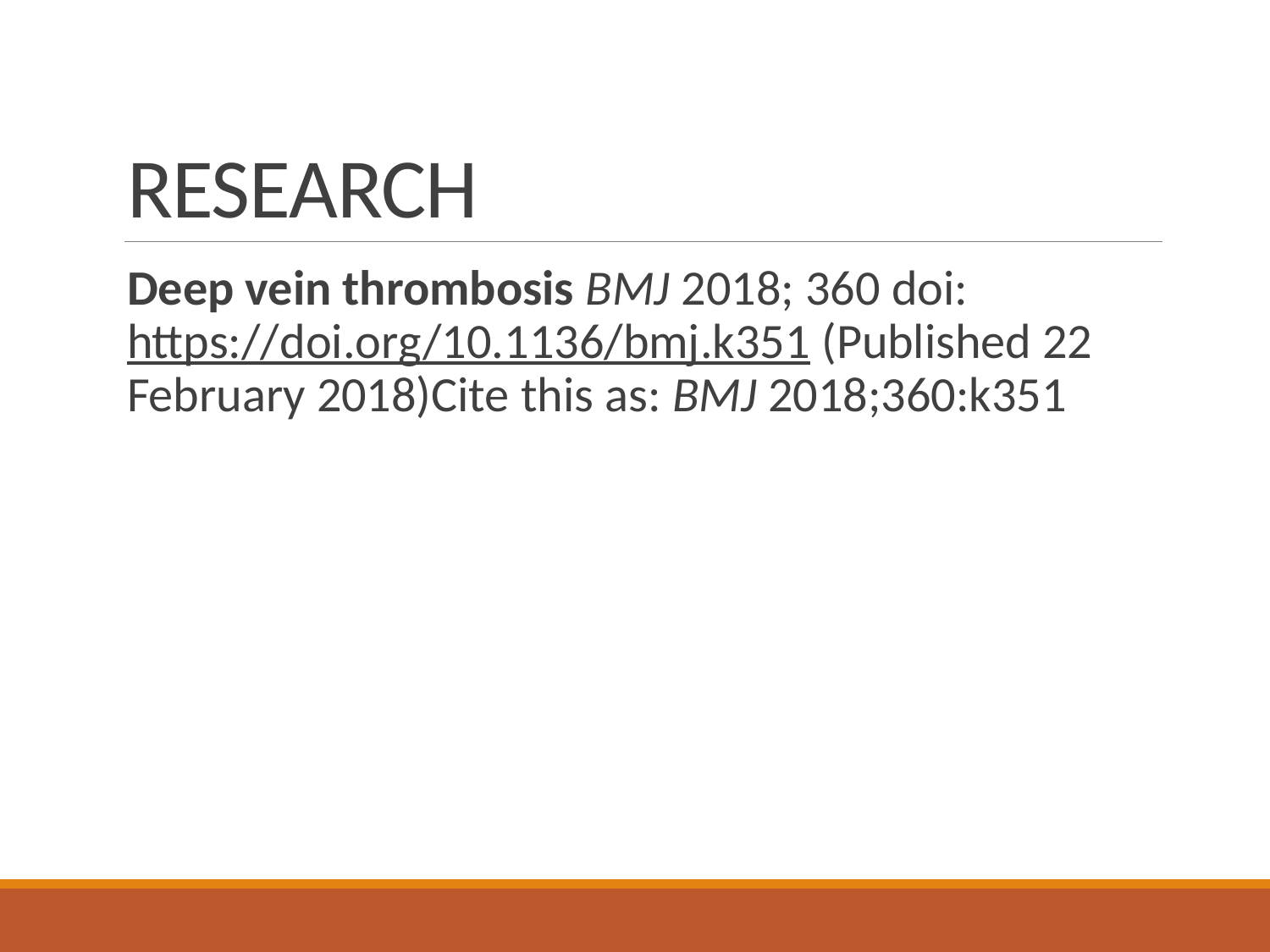

# RESEARCH
Deep vein thrombosis BMJ 2018; 360 doi: https://doi.org/10.1136/bmj.k351 (Published 22 February 2018)Cite this as: BMJ 2018;360:k351